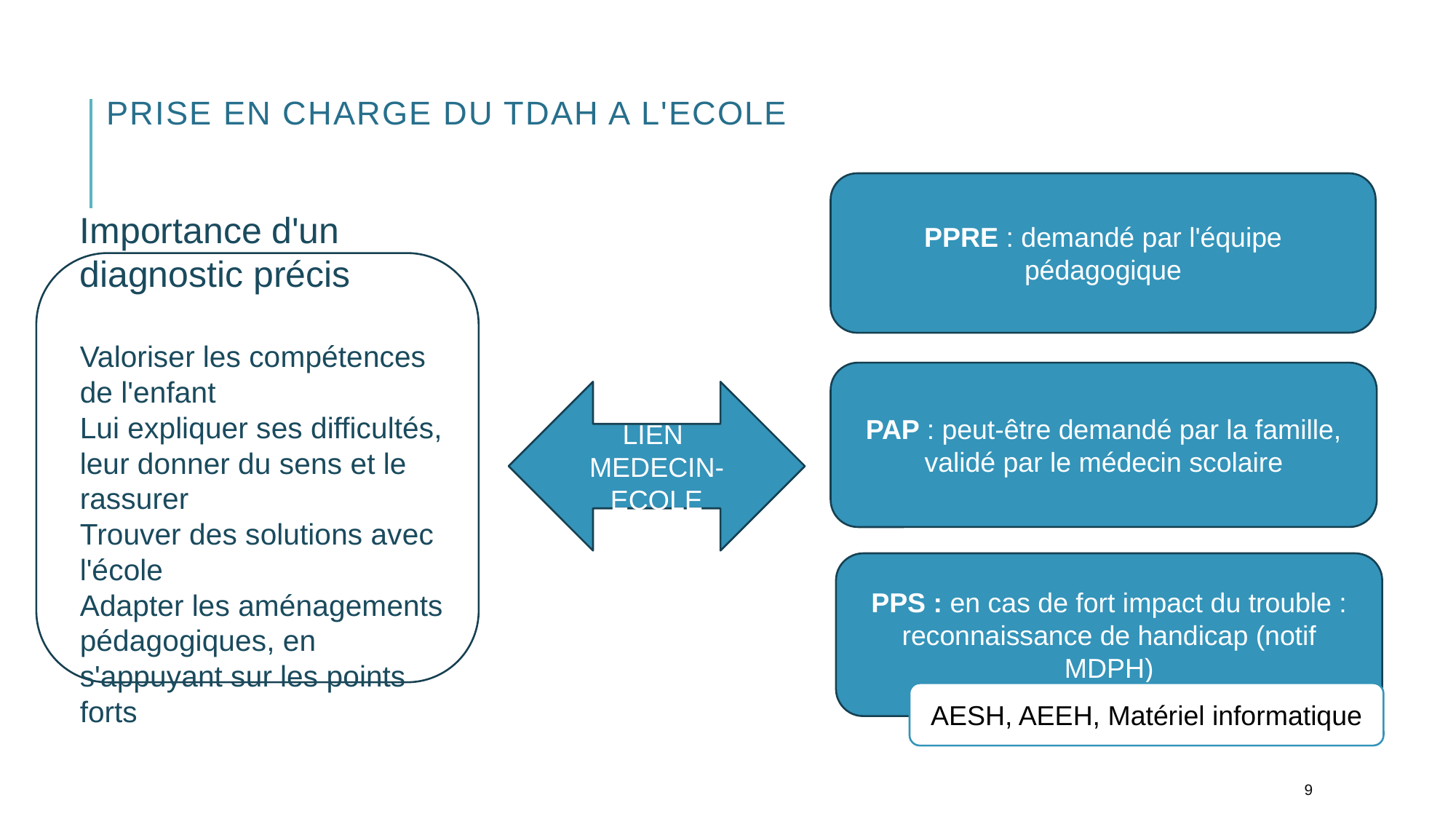

# PRISE EN CHARGE DU TDAH A L'ecole

PPRE : demandé par l'équipe pédagogique
Importance d'un diagnostic précis

Valoriser les compétences de l'enfant
​Lui expliquer ses difficultés, leur donner du sens et le rassurer
​Trouver des solutions avec l'école​
Adapter les aménagements pédagogiques, en s'appuyant sur les points forts
PAP : peut-être demandé par la famille, validé par le médecin scolaire
LIEN
MEDECIN-ECOLE
PPS : en cas de fort impact du trouble : reconnaissance de handicap (notif MDPH)
AESH, AEEH, Matériel informatique
9